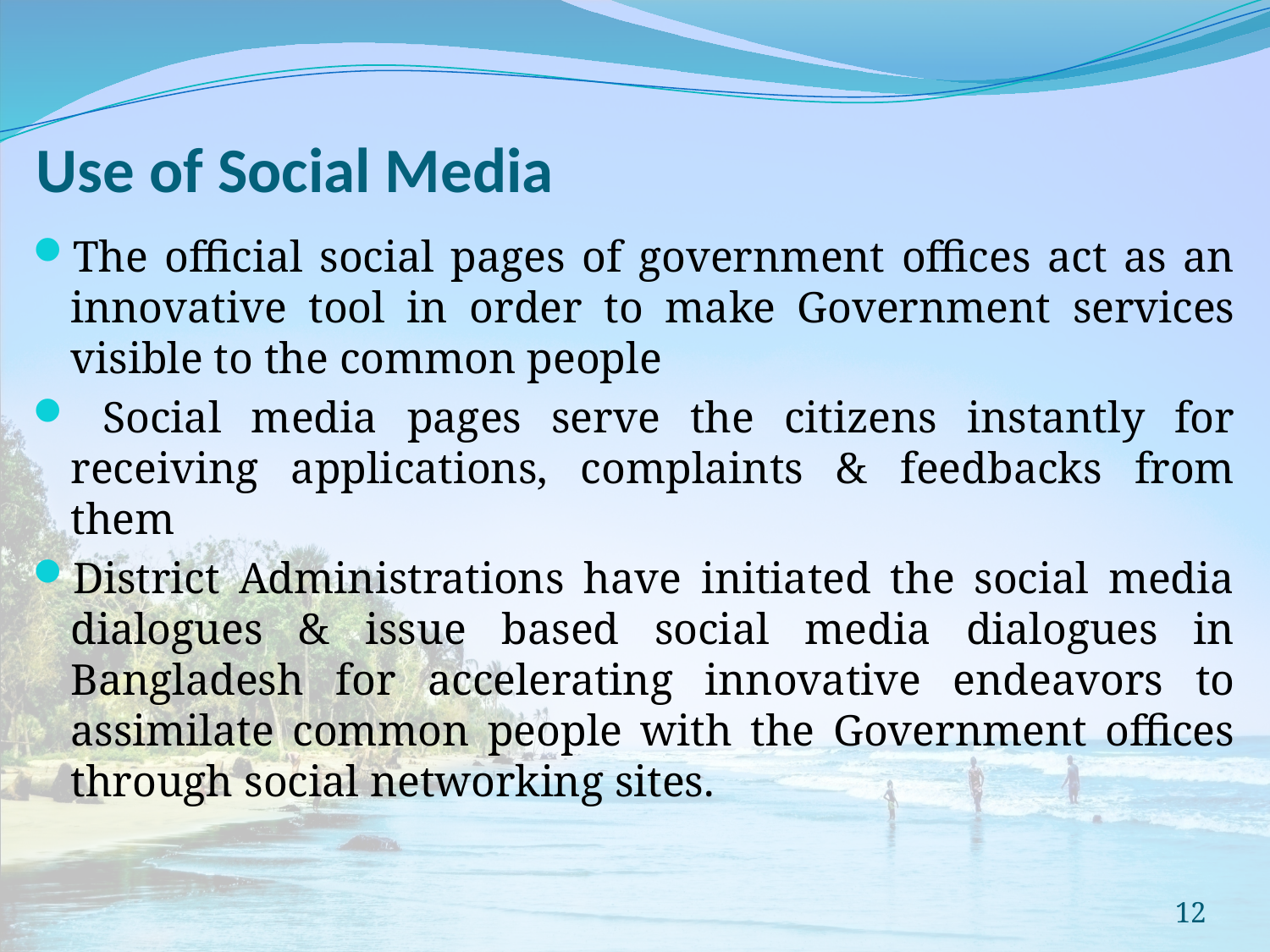

# Use of Social Media
The official social pages of government offices act as an innovative tool in order to make Government services visible to the common people
 Social media pages serve the citizens instantly for receiving applications, complaints & feedbacks from them
District Administrations have initiated the social media dialogues & issue based social media dialogues in Bangladesh for accelerating innovative endeavors to assimilate common people with the Government offices through social networking sites.

12